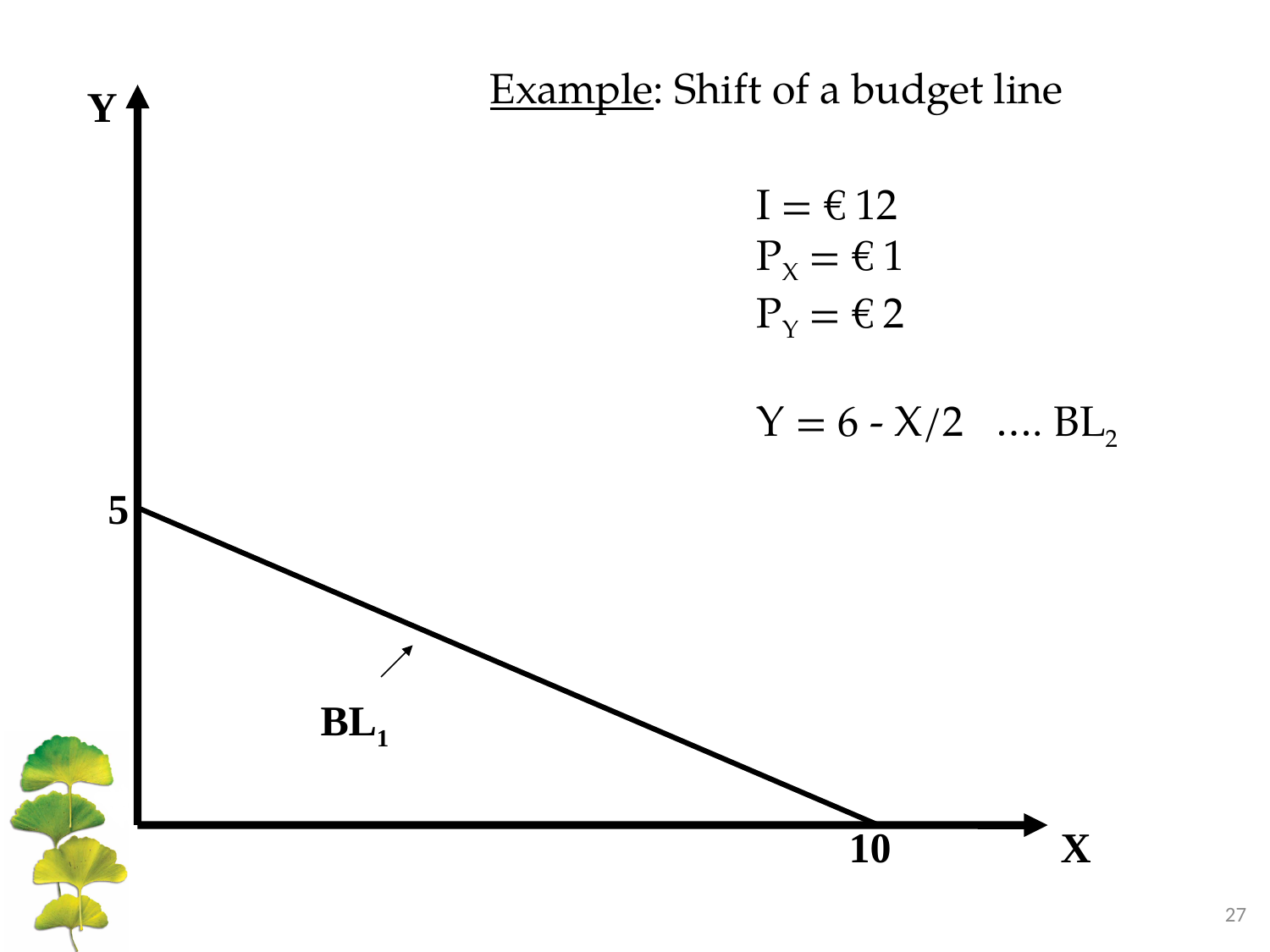

Example: Shift of a budget line
Y

I = € 12
PX = € 1
PY = € 2

Y = 6 - X/2   …. BL2

5

BL1
        10

X

27